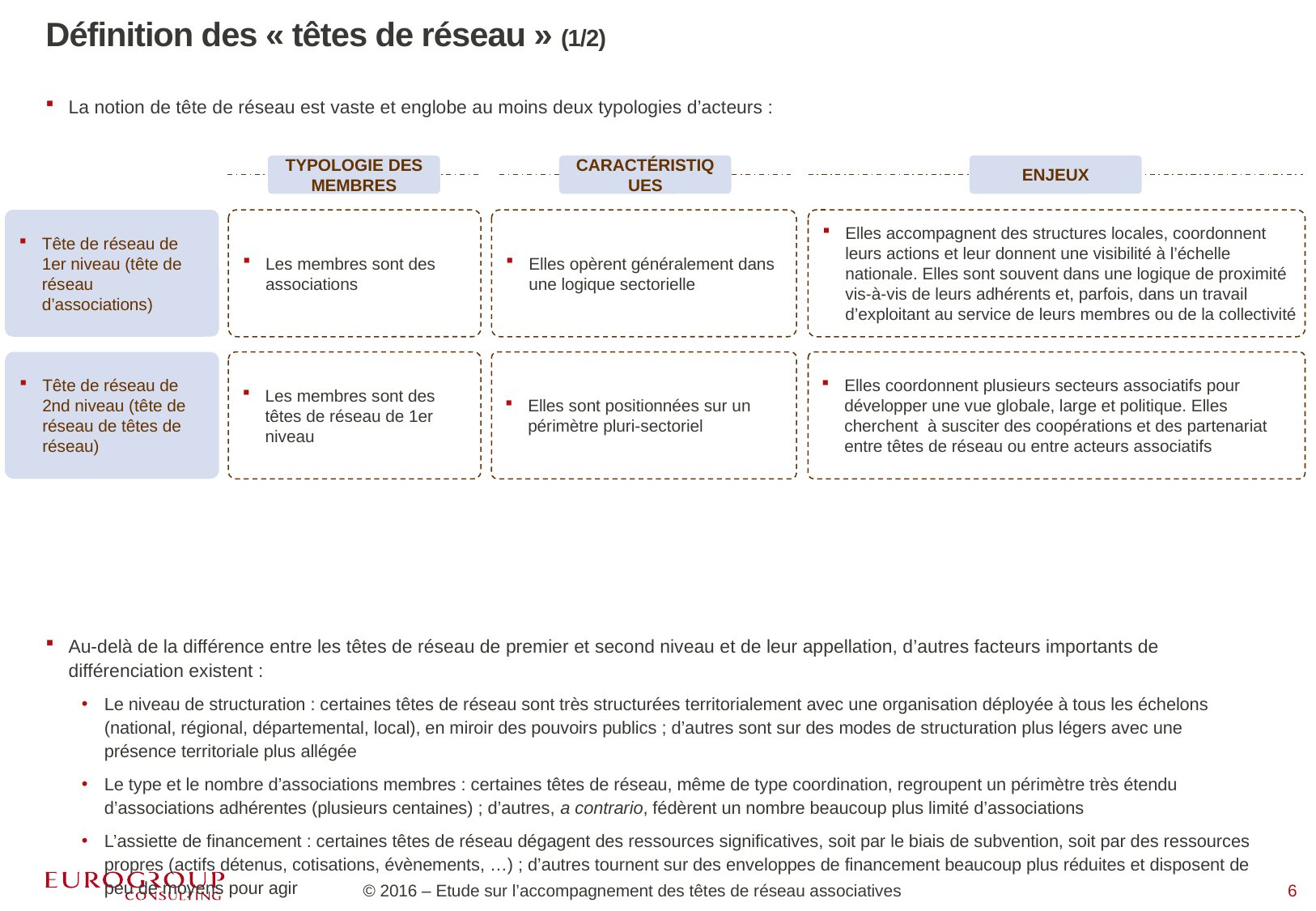

Définition des « têtes de réseau » (1/2)
La notion de tête de réseau est vaste et englobe au moins deux typologies d’acteurs :

Au-delà de la différence entre les têtes de réseau de premier et second niveau et de leur appellation, d’autres facteurs importants de différenciation existent :
Le niveau de structuration : certaines têtes de réseau sont très structurées territorialement avec une organisation déployée à tous les échelons (national, régional, départemental, local), en miroir des pouvoirs publics ; d’autres sont sur des modes de structuration plus légers avec une présence territoriale plus allégée
Le type et le nombre d’associations membres : certaines têtes de réseau, même de type coordination, regroupent un périmètre très étendu d’associations adhérentes (plusieurs centaines) ; d’autres, a contrario, fédèrent un nombre beaucoup plus limité d’associations
L’assiette de financement : certaines têtes de réseau dégagent des ressources significatives, soit par le biais de subvention, soit par des ressources propres (actifs détenus, cotisations, évènements, …) ; d’autres tournent sur des enveloppes de financement beaucoup plus réduites et disposent de peu de moyens pour agir
Le degré de « professionnalisation » : que les ressources humaines soient bénévoles ou salariées, le secteur entier tend vers davantage de « technicité » et la montée en compétences des équipes

Typologie des membres
Caractéristiques
Enjeux
Tête de réseau de 1er niveau (tête de réseau d’associations)
Les membres sont des associations
Elles opèrent généralement dans une logique sectorielle
Elles accompagnent des structures locales, coordonnent leurs actions et leur donnent une visibilité à l’échelle nationale. Elles sont souvent dans une logique de proximité vis-à-vis de leurs adhérents et, parfois, dans un travail d’exploitant au service de leurs membres ou de la collectivité
Tête de réseau de 2nd niveau (tête de réseau de têtes de réseau)
Les membres sont des têtes de réseau de 1er niveau
Elles sont positionnées sur un périmètre pluri-sectoriel
Elles coordonnent plusieurs secteurs associatifs pour développer une vue globale, large et politique. Elles cherchent  à susciter des coopérations et des partenariat entre têtes de réseau ou entre acteurs associatifs
© 2016 – Etude sur l’accompagnement des têtes de réseau associatives
6